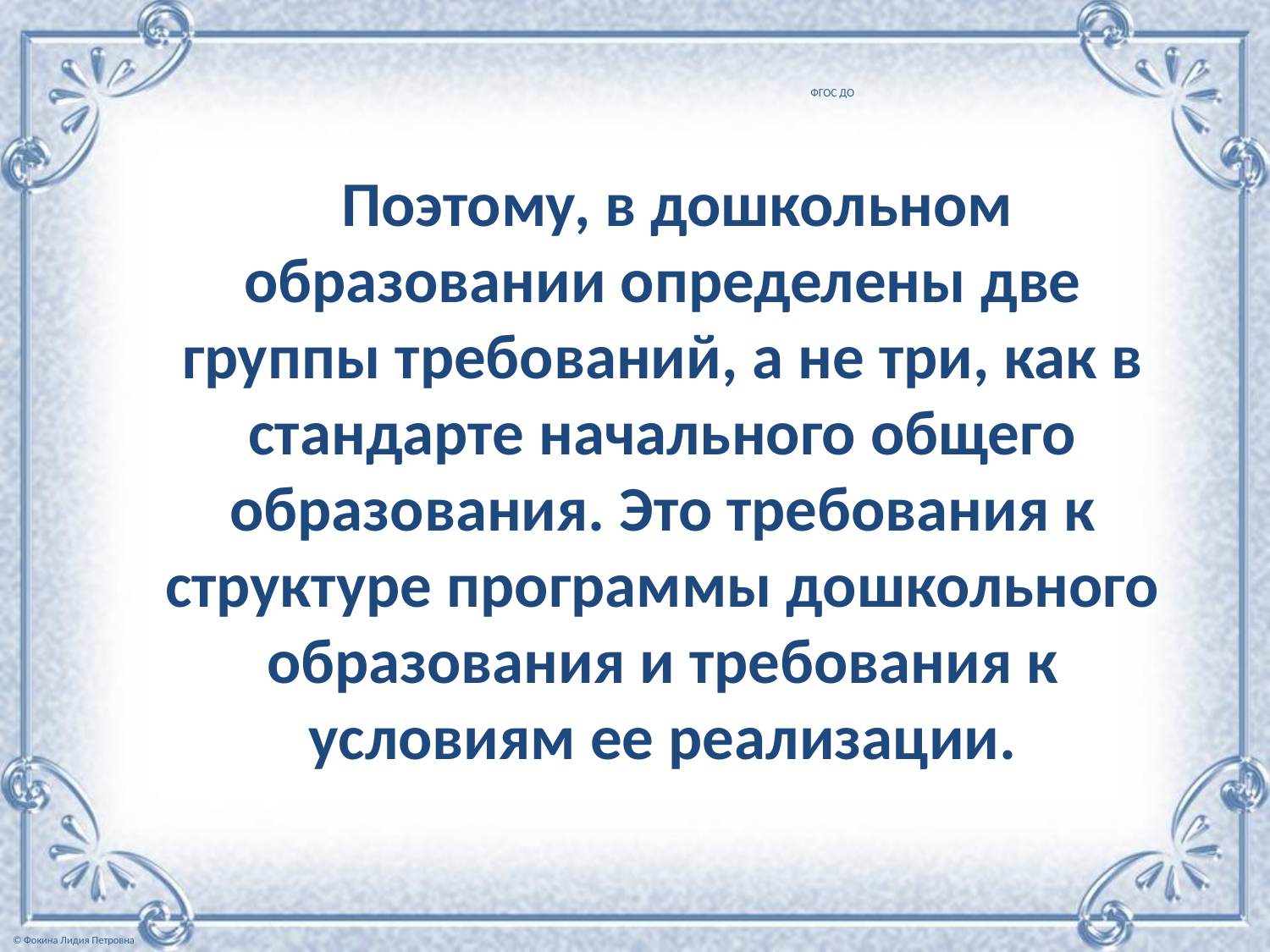

# ФГОС ДО
  Поэтому, в дошкольном образовании определены две группы требований, а не три, как в стандарте начального общего образования. Это требования к структуре программы дошкольного образования и требования к условиям ее реализации.